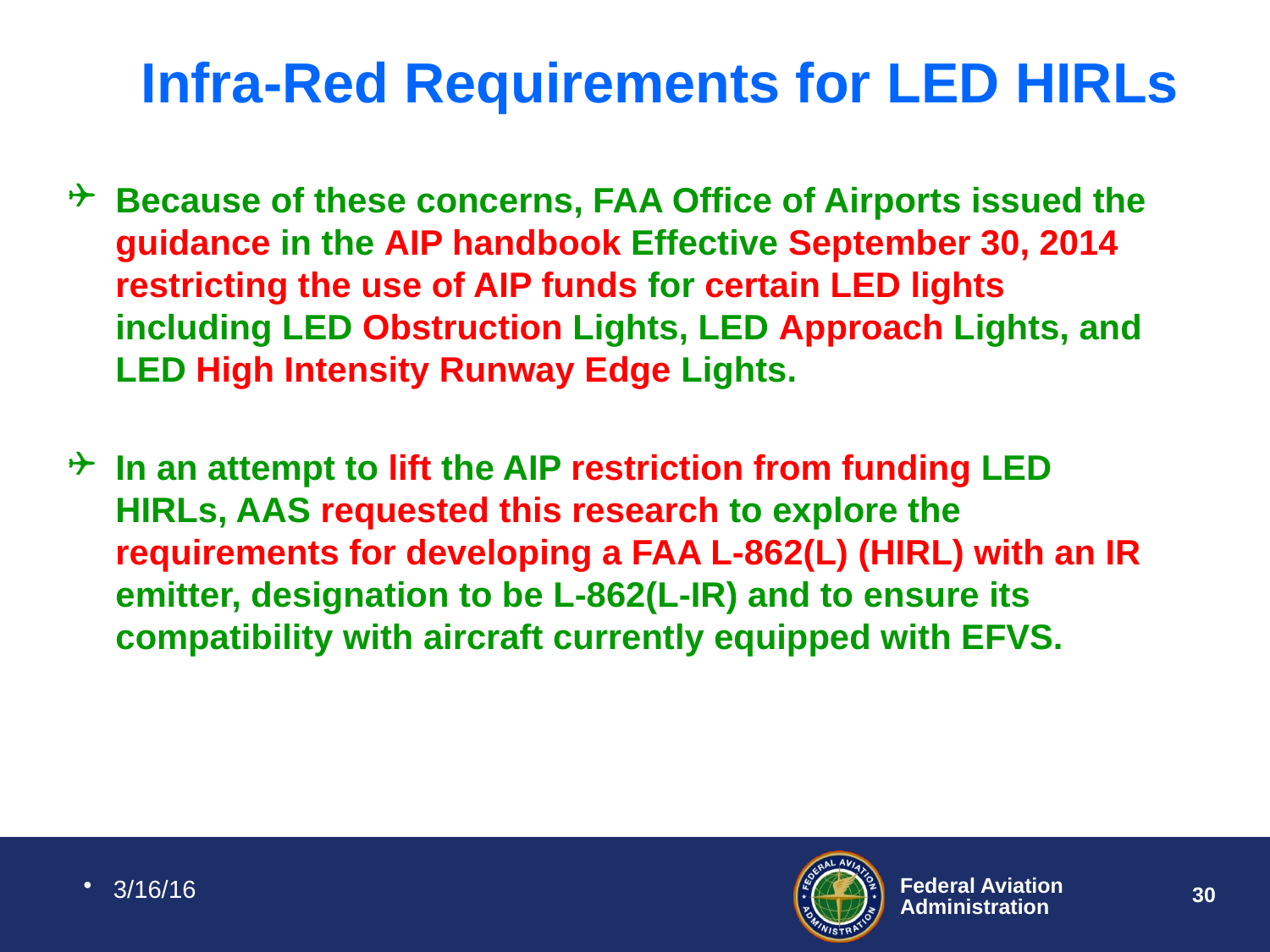

# Infra-Red Requirements for LED HIRLs
Because of these concerns, FAA Office of Airports issued the guidance in the AIP handbook Effective September 30, 2014 restricting the use of AIP funds for certain LED lights including LED Obstruction Lights, LED Approach Lights, and LED High Intensity Runway Edge Lights.

In an attempt to lift the AIP restriction from funding LED HIRLs, AAS requested this research to explore the requirements for developing a FAA L-862(L) (HIRL) with an IR emitter, designation to be L-862(L-IR) and to ensure its compatibility with aircraft currently equipped with EFVS.

3/16/16